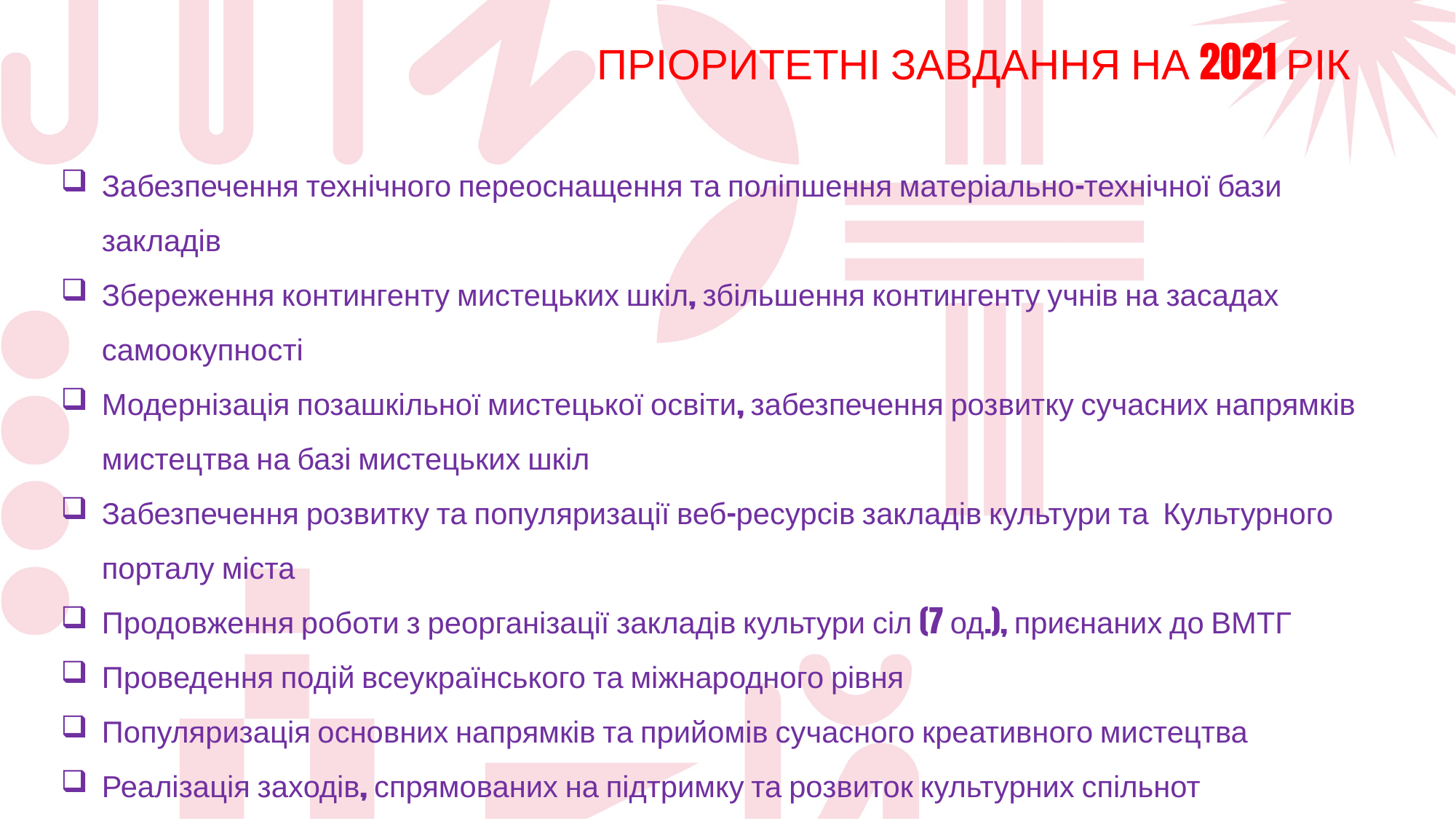

ПРІОРИТЕТНІ ЗАВДАННЯ НА 2021 РІК

Забезпечення технічного переоснащення та поліпшення матеріально-технічної бази закладів
Збереження контингенту мистецьких шкіл, збільшення контингенту учнів на засадах самоокупності
Модернізація позашкільної мистецької освіти, забезпечення розвитку сучасних напрямків мистецтва на базі мистецьких шкіл
Забезпечення розвитку та популяризації веб-ресурсів закладів культури та  Культурного порталу міста
Продовження роботи з реорганізації закладів культури сіл (7 од.), приєнаних до ВМТГ
Проведення подій всеукраїнського та міжнародного рівня
Популяризація основних напрямків та прийомів сучасного креативного мистецтва
Реалізація заходів, спрямованих на підтримку та розвиток культурних спільнот